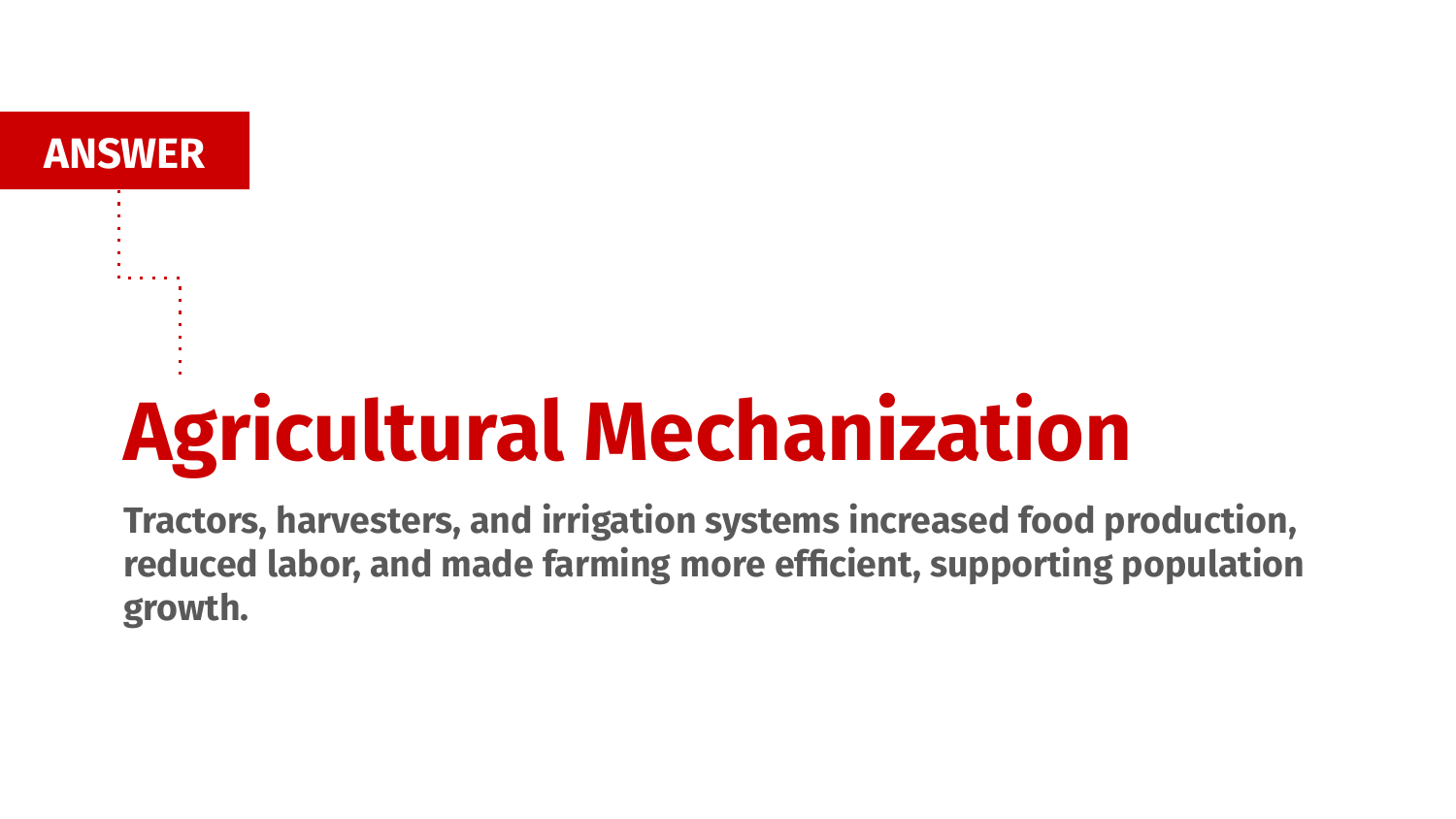

ANSWER
Agricultural Mechanization
Tractors, harvesters, and irrigation systems increased food production, reduced labor, and made farming more efficient, supporting population growth.